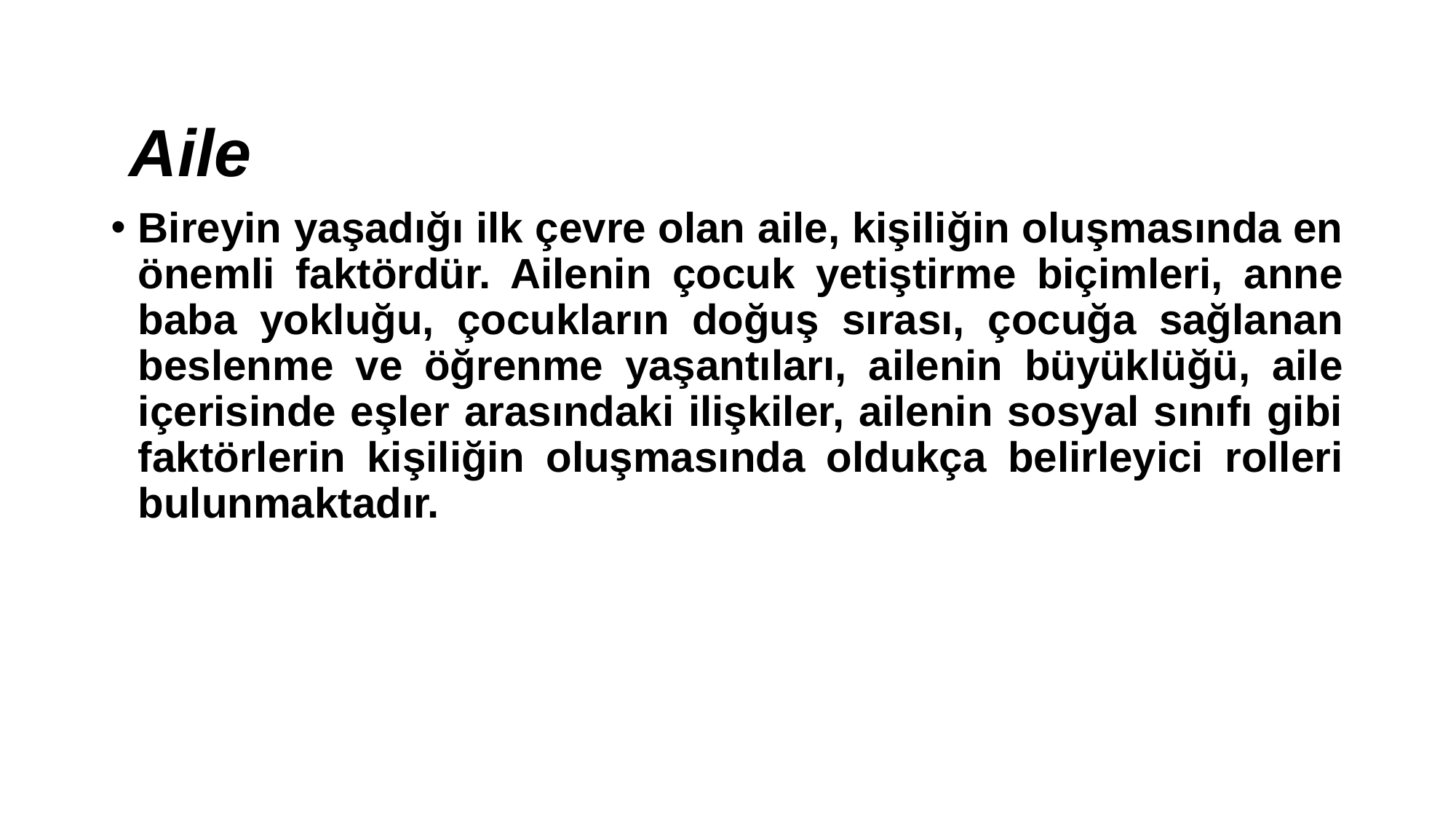

Aile
Bireyin yaşadığı ilk çevre olan aile, kişiliğin oluşmasında en önemli faktördür. Ailenin çocuk yetiştirme biçimleri, anne baba yokluğu, çocukların doğuş sırası, çocuğa sağlanan beslenme ve öğrenme yaşantıları, ailenin büyüklüğü, aile içerisinde eşler arasındaki ilişkiler, ailenin sosyal sınıfı gibi faktörlerin kişiliğin oluşmasında oldukça belirleyici rolleri bulunmaktadır.